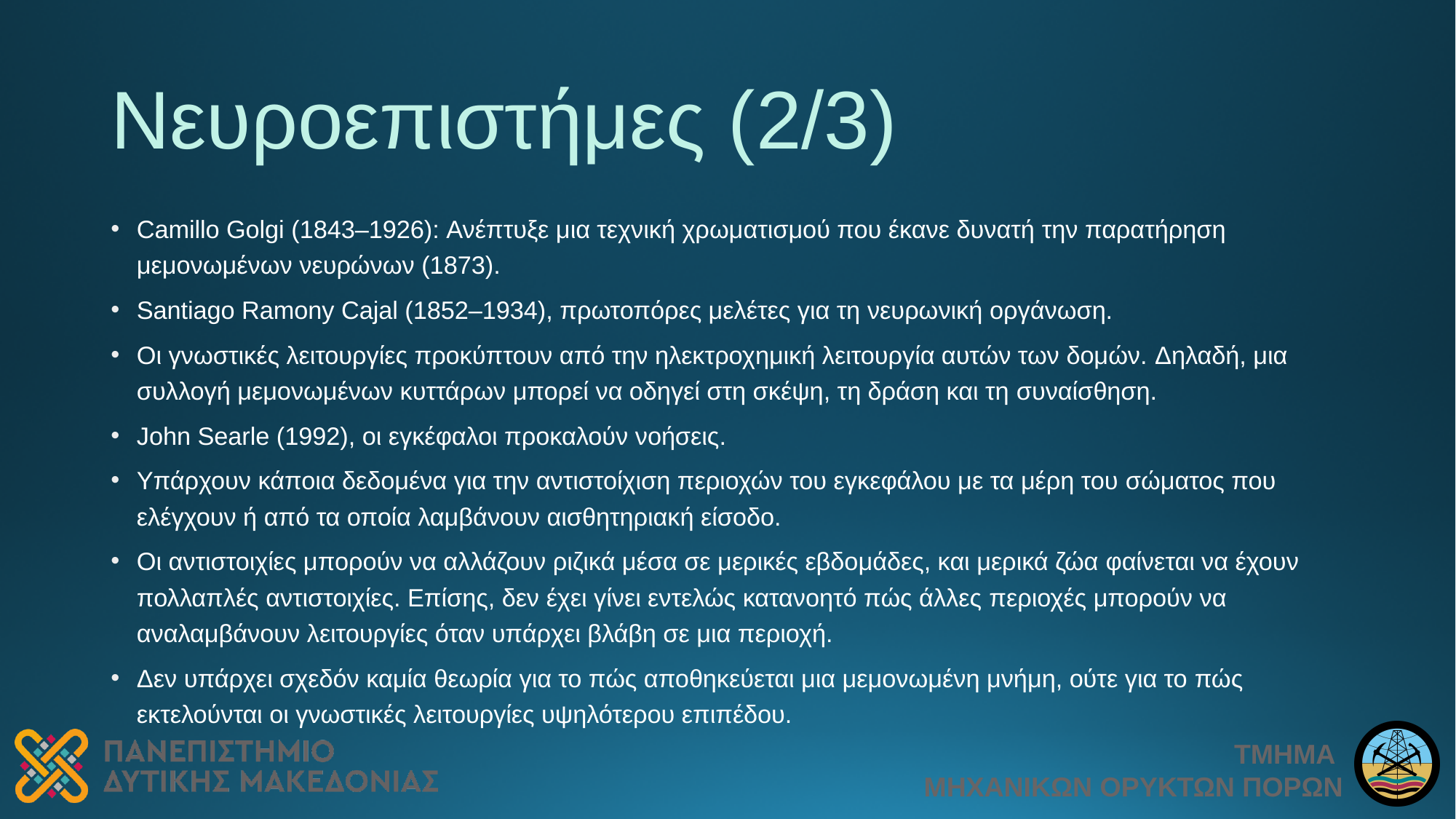

# Νευροεπιστήμες (2/3)
Camillo Golgi (1843–1926): Ανέπτυξε μια τεχνική χρωματισμού που έκανε δυνατή την παρατήρηση μεμονωμένων νευρώνων (1873).
Santiago Ramony Cajal (1852–1934), πρωτοπόρες μελέτες για τη νευρωνική οργάνωση.
Οι γνωστικές λειτουργίες προκύπτουν από την ηλεκτροχημική λειτουργία αυτών των δομών. Δηλαδή, μια συλλογή μεμονωμένων κυττάρων μπορεί να οδηγεί στη σκέψη, τη δράση και τη συναίσθηση.
John Searle (1992), οι εγκέφαλοι προκαλούν νοήσεις.
Υπάρχουν κάποια δεδομένα για την αντιστοίχιση περιοχών του εγκεφάλου με τα μέρη του σώματος που ελέγχουν ή από τα οποία λαμβάνουν αισθητηριακή είσοδο.
Οι αντιστοιχίες μπορούν να αλλάζουν ριζικά μέσα σε μερικές εβδομάδες, και μερικά ζώα φαίνεται να έχουν πολλαπλές αντιστοιχίες. Επίσης, δεν έχει γίνει εντελώς κατανοητό πώς άλλες περιοχές μπορούν να αναλαμβάνουν λειτουργίες όταν υπάρχει βλάβη σε μια περιοχή.
Δεν υπάρχει σχεδόν καμία θεωρία για το πώς αποθηκεύεται μια μεμονωμένη μνήμη, ούτε για το πώς εκτελούνται οι γνωστικές λειτουργίες υψηλότερου επιπέδου.